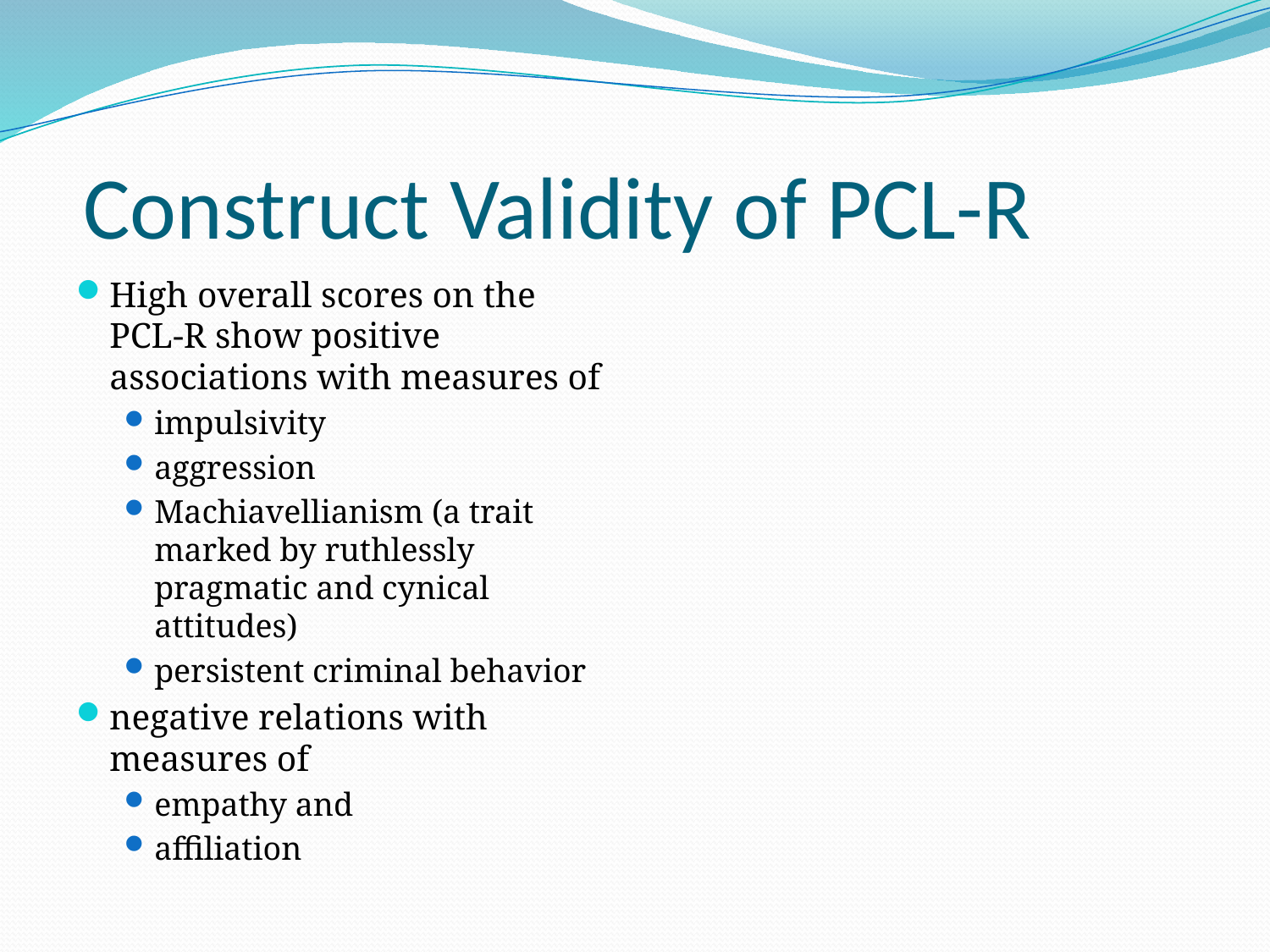

# Construct Validity of PCL-R
High overall scores on the PCL-R show positive associations with measures of
impulsivity
aggression
Machiavellianism (a trait marked by ruthlessly pragmatic and cynical attitudes)
persistent criminal behavior
negative relations with measures of
empathy and
affiliation